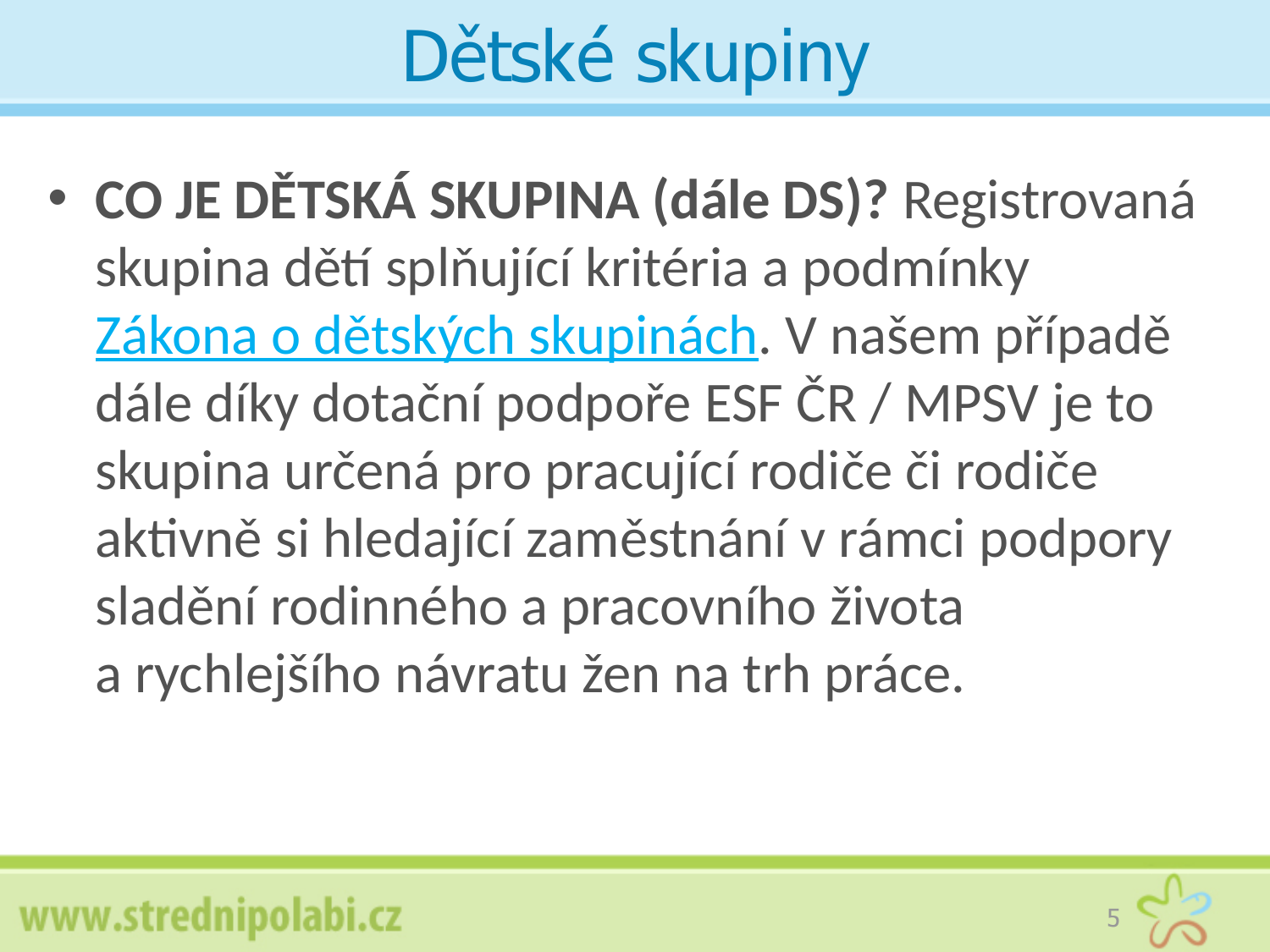

# Dětské skupiny
CO JE DĚTSKÁ SKUPINA (dále DS)? Registrovaná skupina dětí splňující kritéria a podmínky Zákona o dětských skupinách. V našem případě dále díky dotační podpoře ESF ČR / MPSV je to skupina určená pro pracující rodiče či rodiče aktivně si hledající zaměstnání v rámci podpory sladění rodinného a pracovního života a rychlejšího návratu žen na trh práce.
5